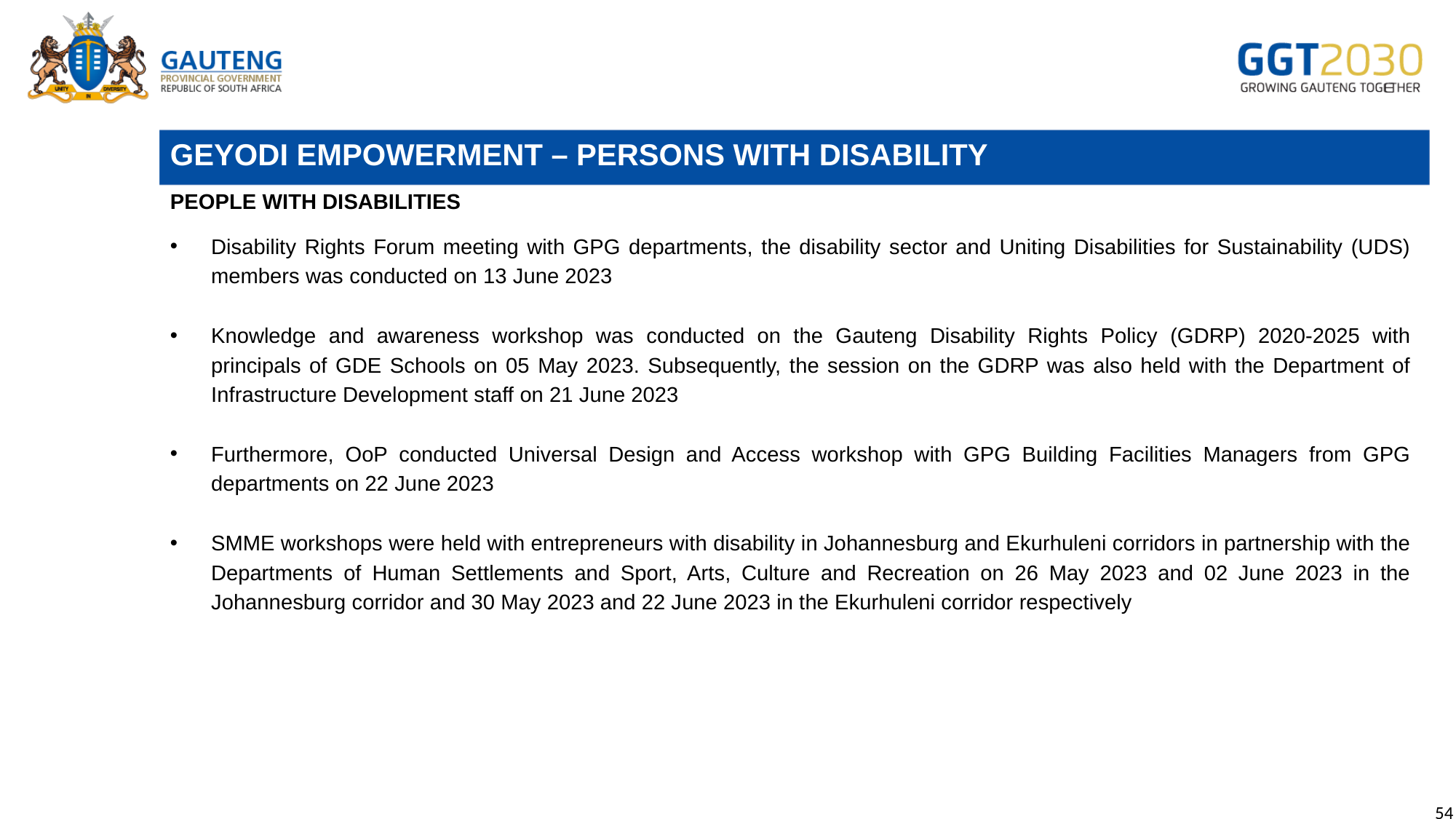

# GEYODI EMPOWERMENT – PERSONS WITH DISABILITY
People with Disabilities
Disability Rights Forum meeting with GPG departments, the disability sector and Uniting Disabilities for Sustainability (UDS) members was conducted on 13 June 2023
Knowledge and awareness workshop was conducted on the Gauteng Disability Rights Policy (GDRP) 2020-2025 with principals of GDE Schools on 05 May 2023. Subsequently, the session on the GDRP was also held with the Department of Infrastructure Development staff on 21 June 2023
Furthermore, OoP conducted Universal Design and Access workshop with GPG Building Facilities Managers from GPG departments on 22 June 2023
SMME workshops were held with entrepreneurs with disability in Johannesburg and Ekurhuleni corridors in partnership with the Departments of Human Settlements and Sport, Arts, Culture and Recreation on 26 May 2023 and 02 June 2023 in the Johannesburg corridor and 30 May 2023 and 22 June 2023 in the Ekurhuleni corridor respectively

54